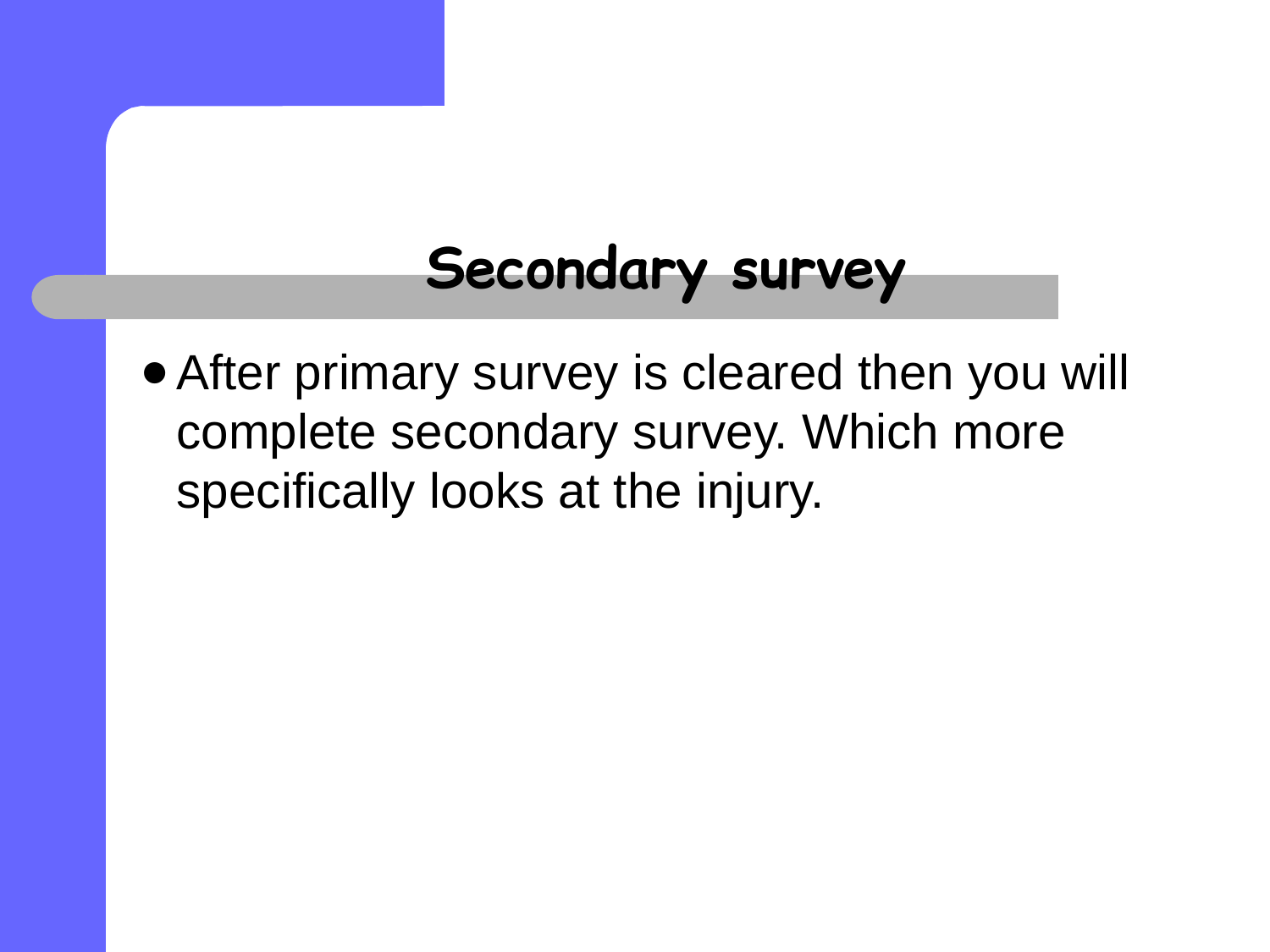

# Secondary survey
After primary survey is cleared then you will complete secondary survey. Which more specifically looks at the injury.